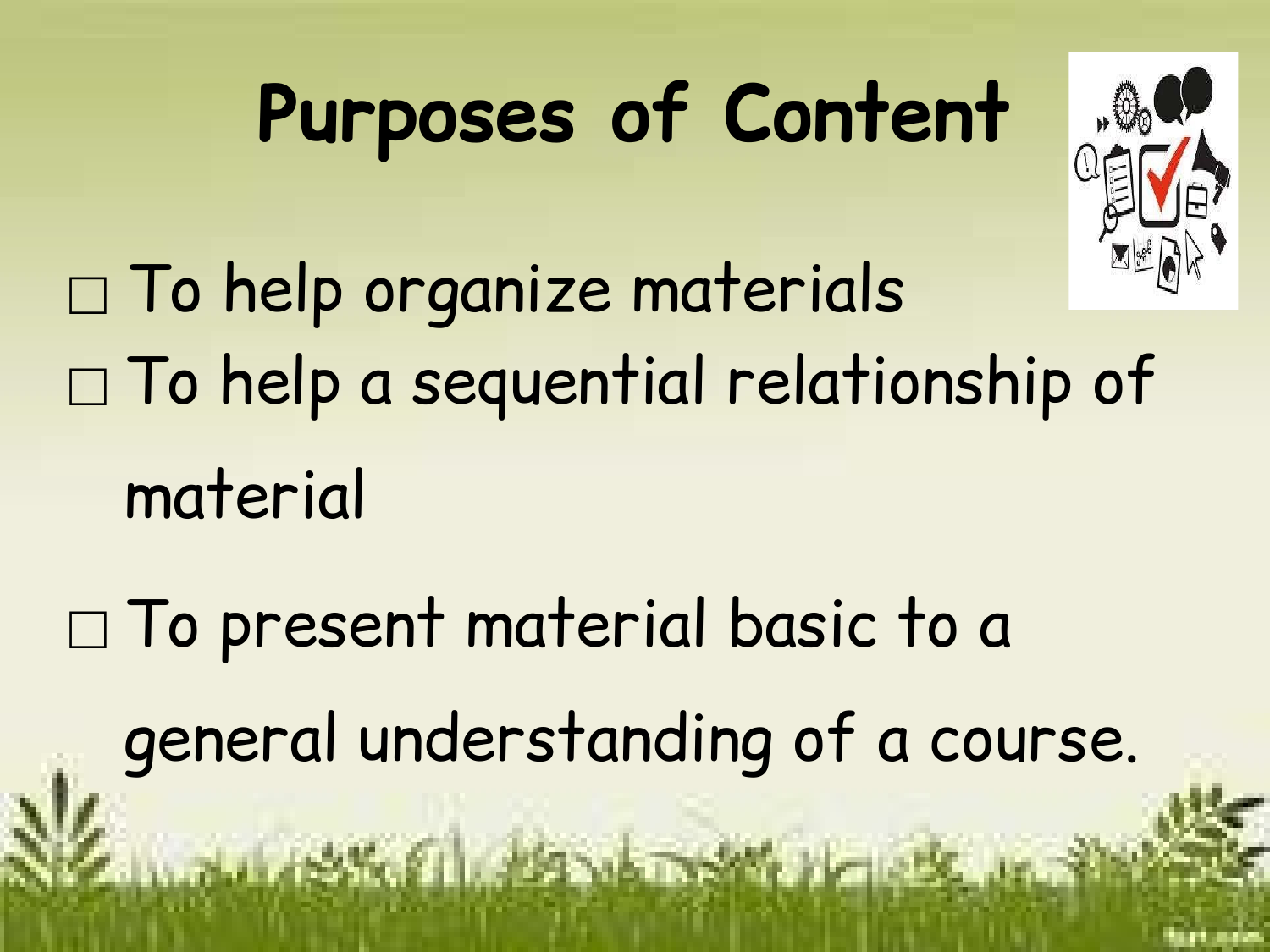

# Purposes of Content
To help organize materials
To help a sequential relationship of
material
To present material basic to a  general understanding of a course.